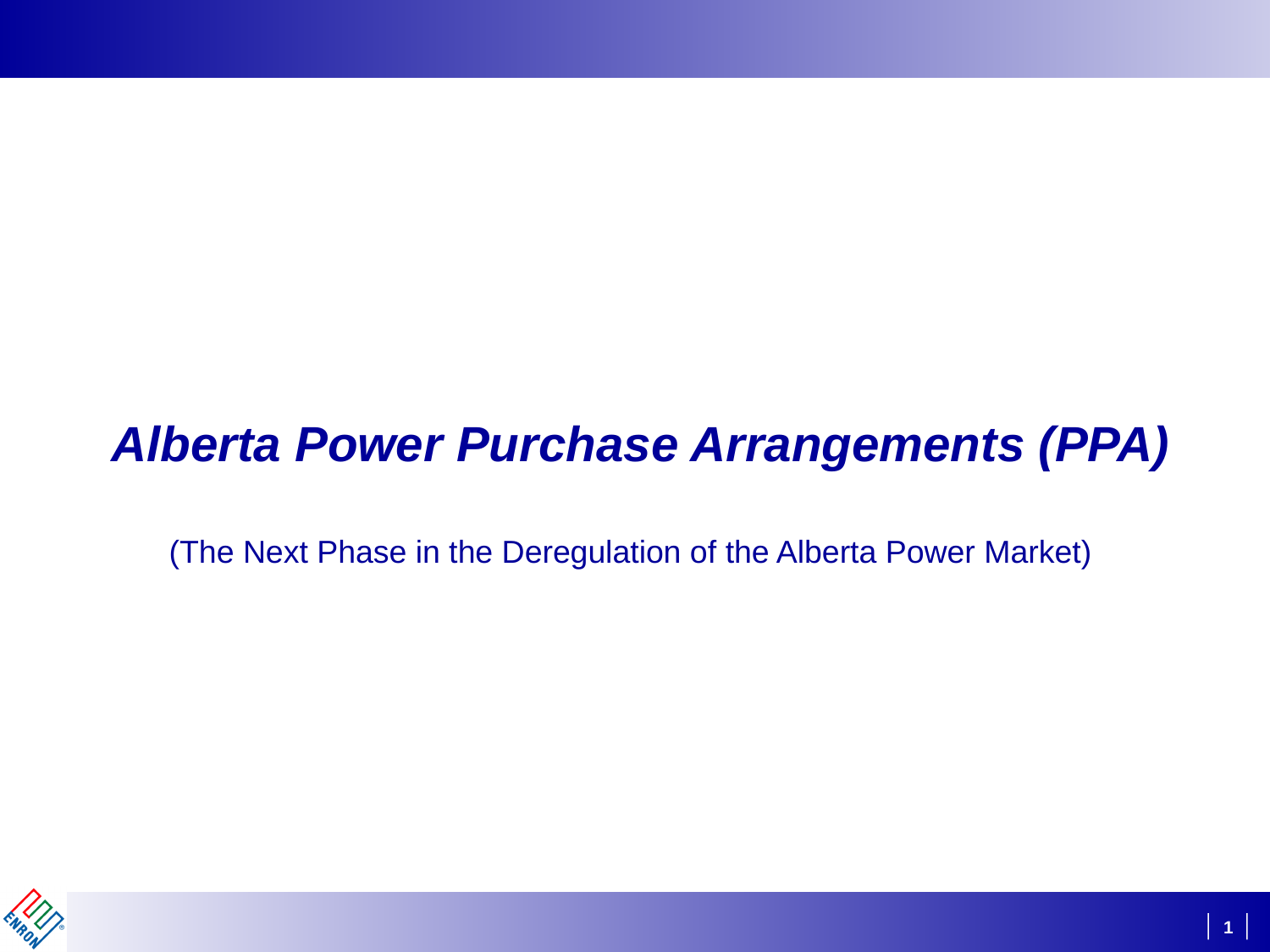

# Alberta Power Purchase Arrangements (PPA)
(The Next Phase in the Deregulation of the Alberta Power Market)